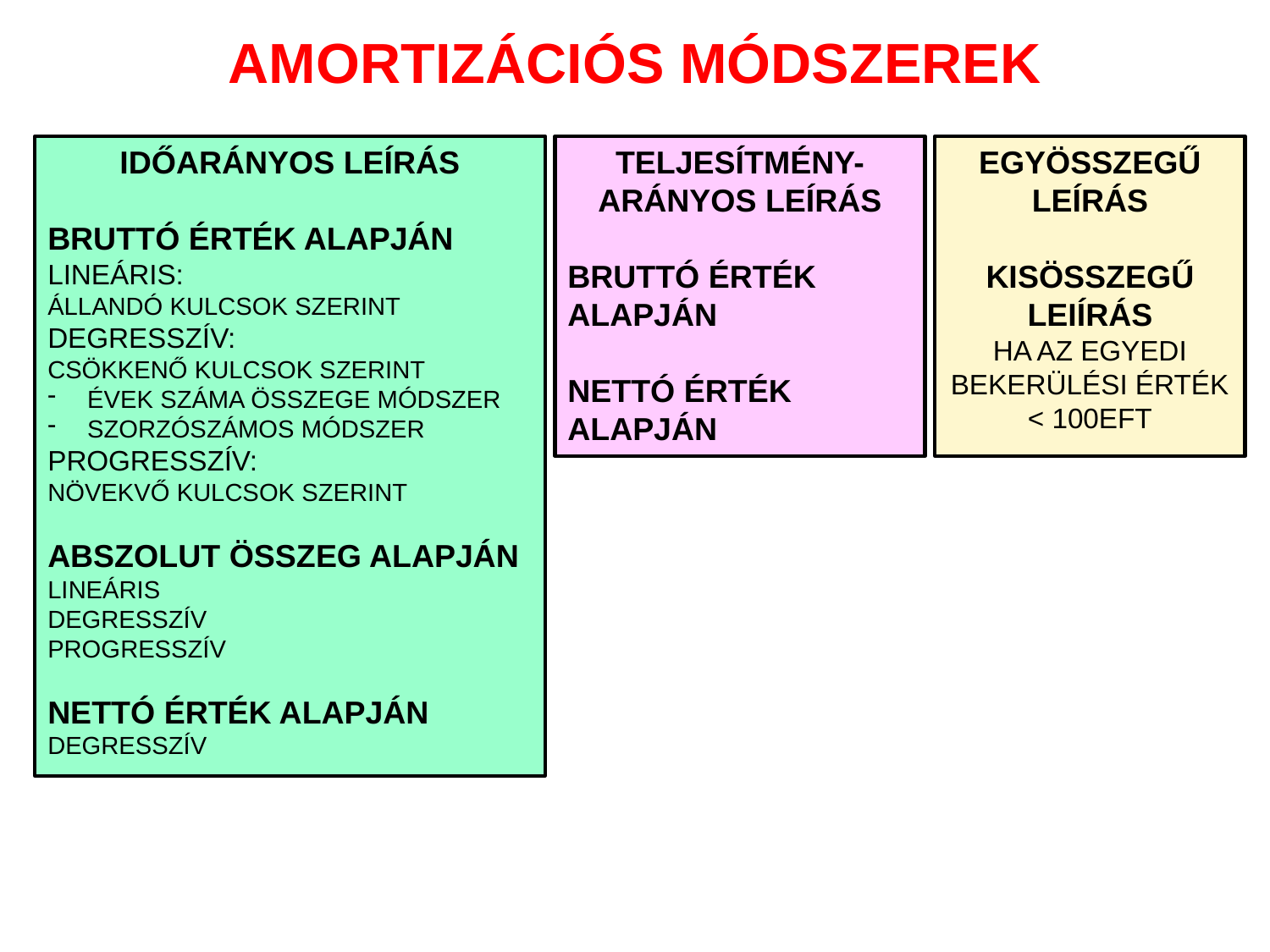

# AMORTIZÁCIÓS MÓDSZEREK
IDŐARÁNYOS LEÍRÁS

BRUTTÓ ÉRTÉK ALAPJÁN
LINEÁRIS:
ÁLLANDÓ KULCSOK SZERINT
DEGRESSZÍV:
CSÖKKENŐ KULCSOK SZERINT
ÉVEK SZÁMA ÖSSZEGE MÓDSZER
SZORZÓSZÁMOS MÓDSZER
PROGRESSZÍV:
NÖVEKVŐ KULCSOK SZERINT

ABSZOLUT ÖSSZEG ALAPJÁN
LINEÁRIS
DEGRESSZÍV
PROGRESSZÍV

NETTÓ ÉRTÉK ALAPJÁN
DEGRESSZÍV

TELJESÍTMÉNY-ARÁNYOS LEÍRÁS

BRUTTÓ ÉRTÉK ALAPJÁN

NETTÓ ÉRTÉK ALAPJÁN

EGYÖSSZEGŰ LEÍRÁS

KISÖSSZEGŰ LEIÍRÁS
HA AZ EGYEDI BEKERÜLÉSI ÉRTÉK < 100EFT